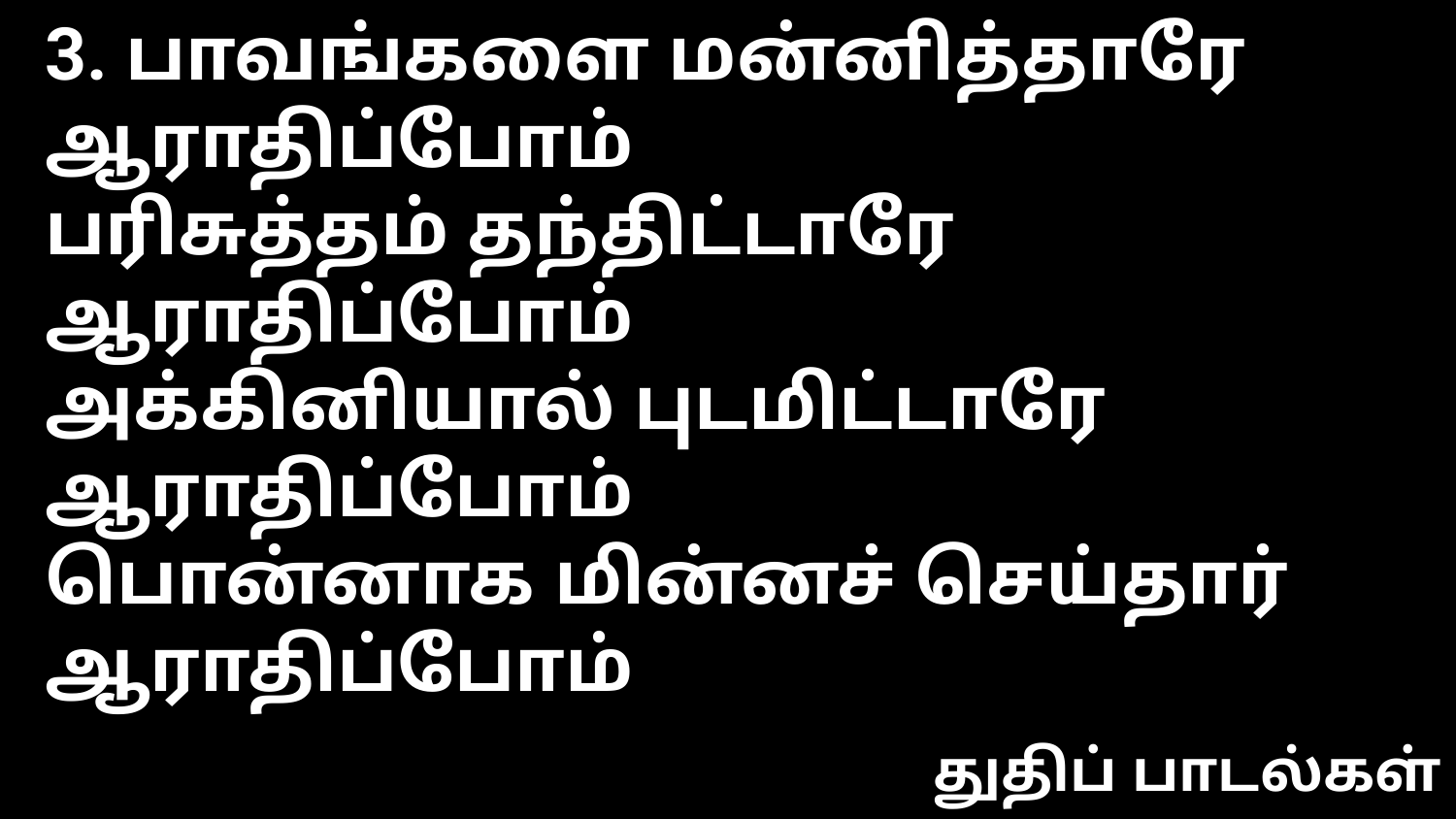

3. பாவங்களை மன்னித்தாரே ஆராதிப்போம்
பரிசுத்தம் தந்திட்டாரே ஆராதிப்போம்
அக்கினியால் புடமிட்டாரே ஆராதிப்போம்
பொன்னாக மின்னச் செய்தார் ஆராதிப்போம்

துதிப் பாடல்கள்